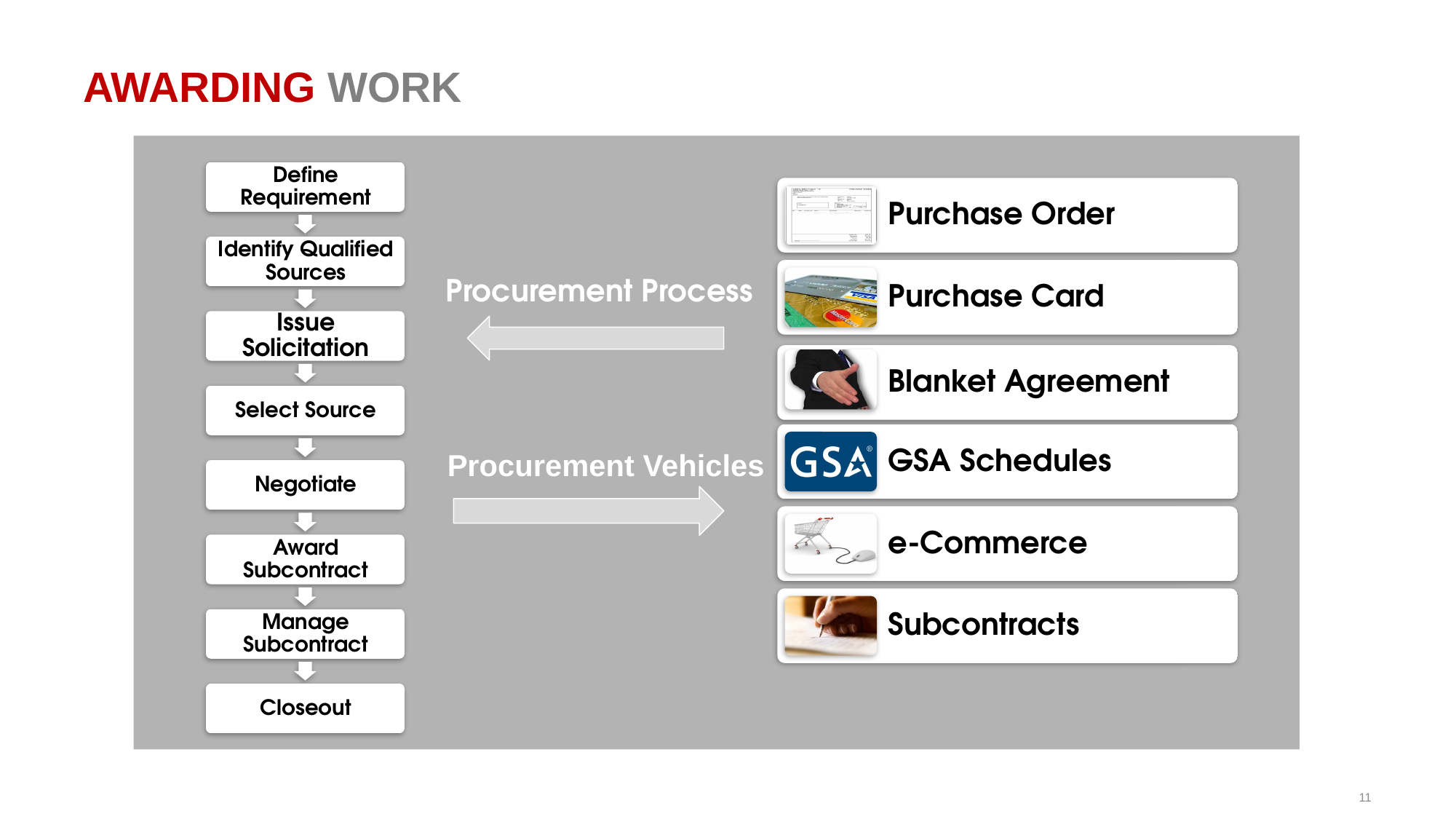

# AWARDING WORK

Define Requirement

Identify Qualified Sources

Issue Solicitation

Select Source

Negotiate

Award Subcontract

Manage Subcontract

Closeout
Purchase Order
Purchase Card
Blanket Agreement
GSA Schedules
e-Commerce
Subcontracts
Procurement Process

Procurement Vehicles

11